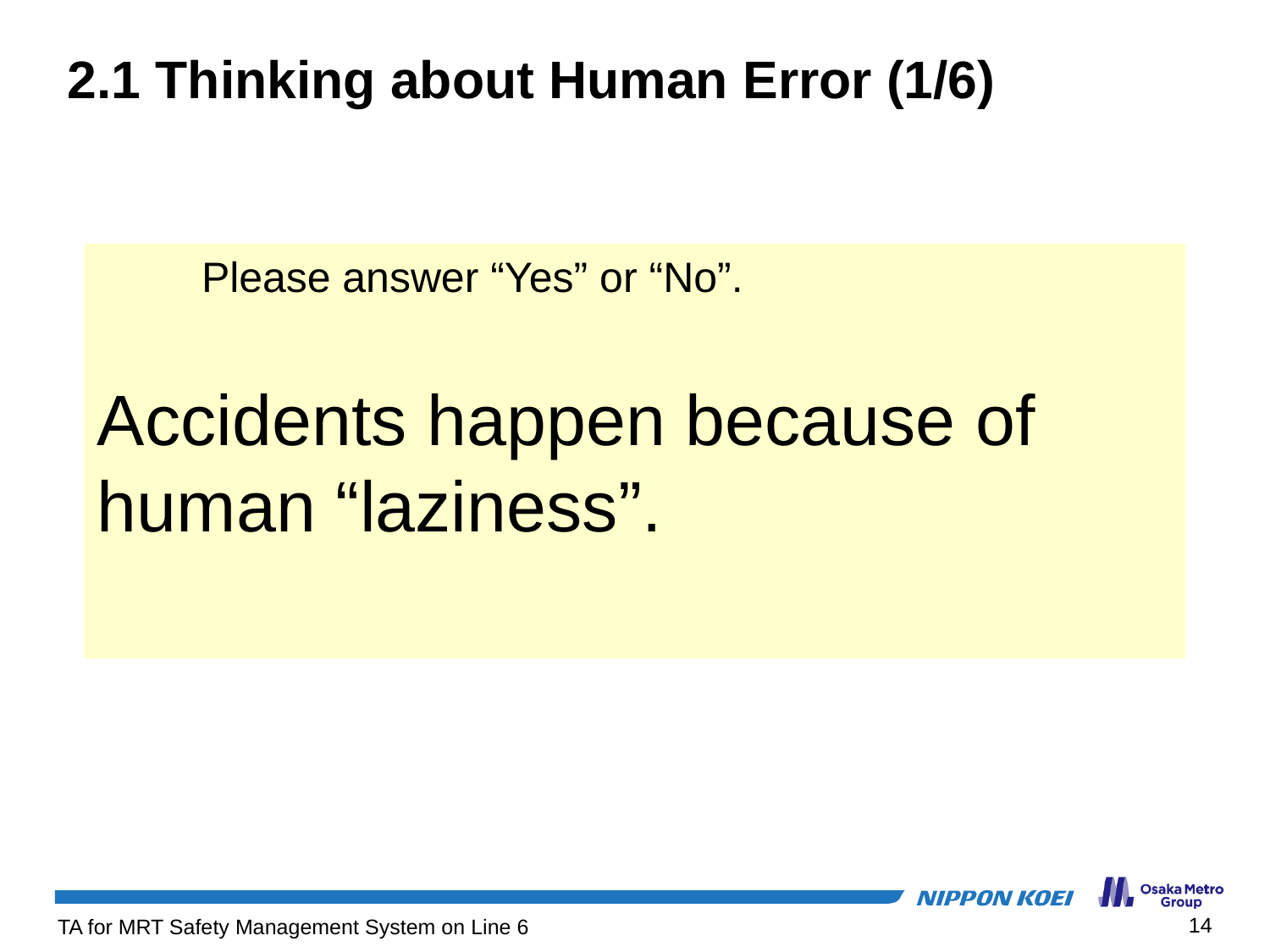

2.1 Thinking about Human Error (1/6)
　　 Please answer “Yes” or “No”.

Accidents happen because of human “laziness”.
14
TA for MRT Safety Management System on Line 6